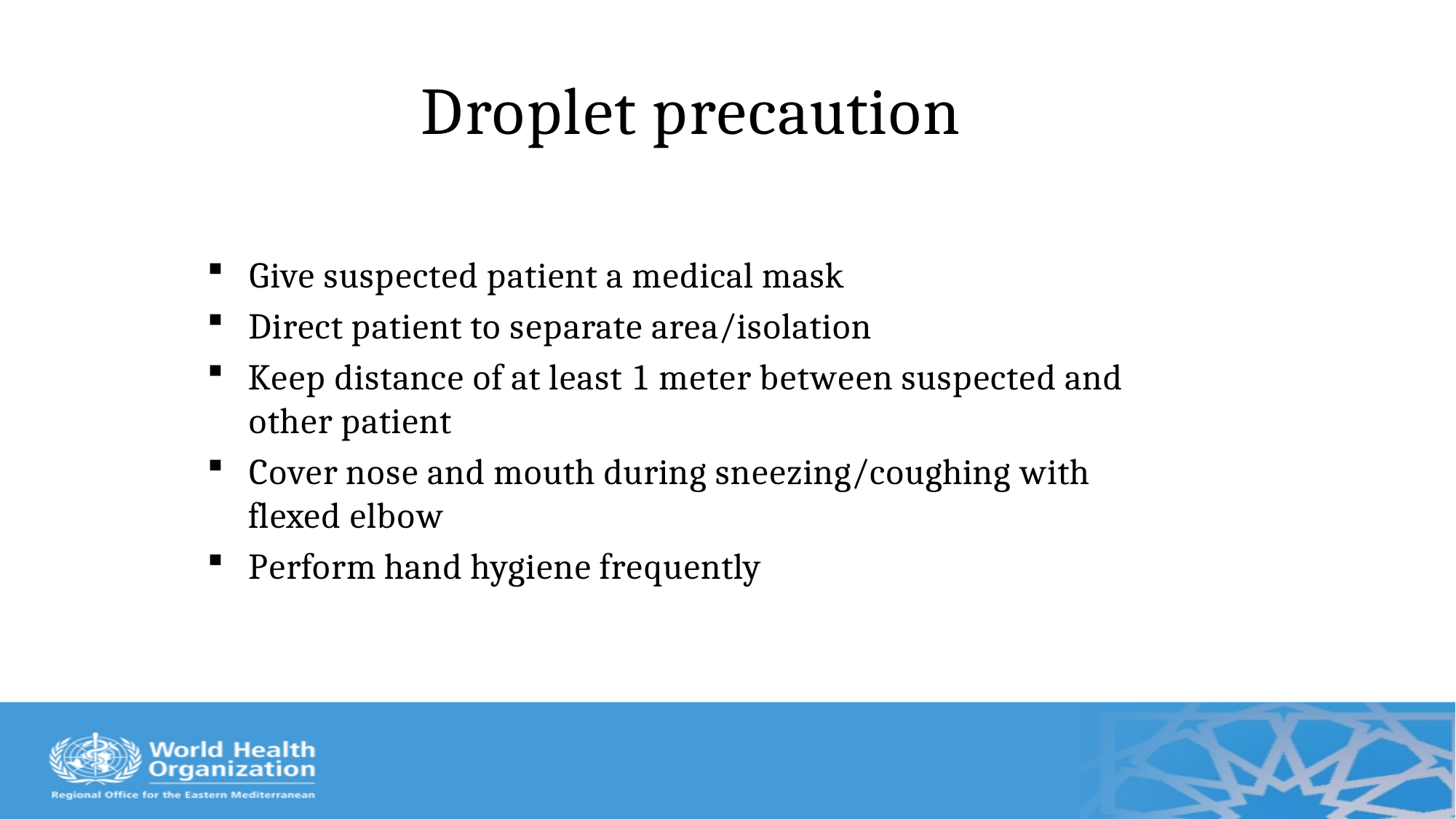

Droplet precaution
Give suspected patient a medical mask
Direct patient to separate area/isolation
Keep distance of at least 1 meter between suspected and other patient
Cover nose and mouth during sneezing/coughing with flexed elbow
Perform hand hygiene frequently